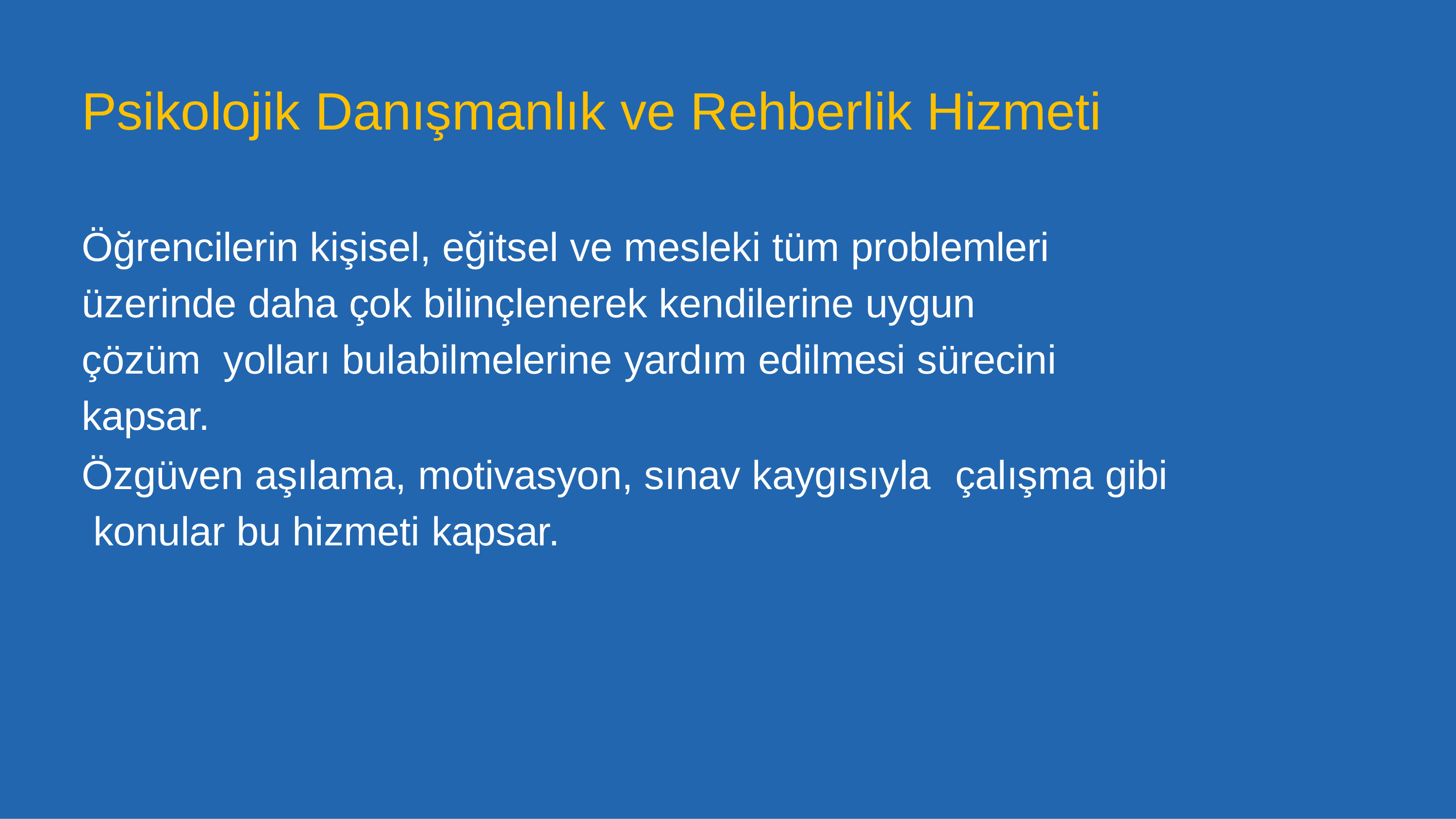

# Psikolojik Danışmanlık ve Rehberlik Hizmeti
Öğrencilerin kişisel, eğitsel ve mesleki tüm problemleri  üzerinde daha çok bilinçlenerek kendilerine uygun	çözüm  yolları bulabilmelerine yardım edilmesi sürecini	kapsar.
Özgüven aşılama, motivasyon, sınav kaygısıyla	çalışma gibi  konular bu hizmeti kapsar.